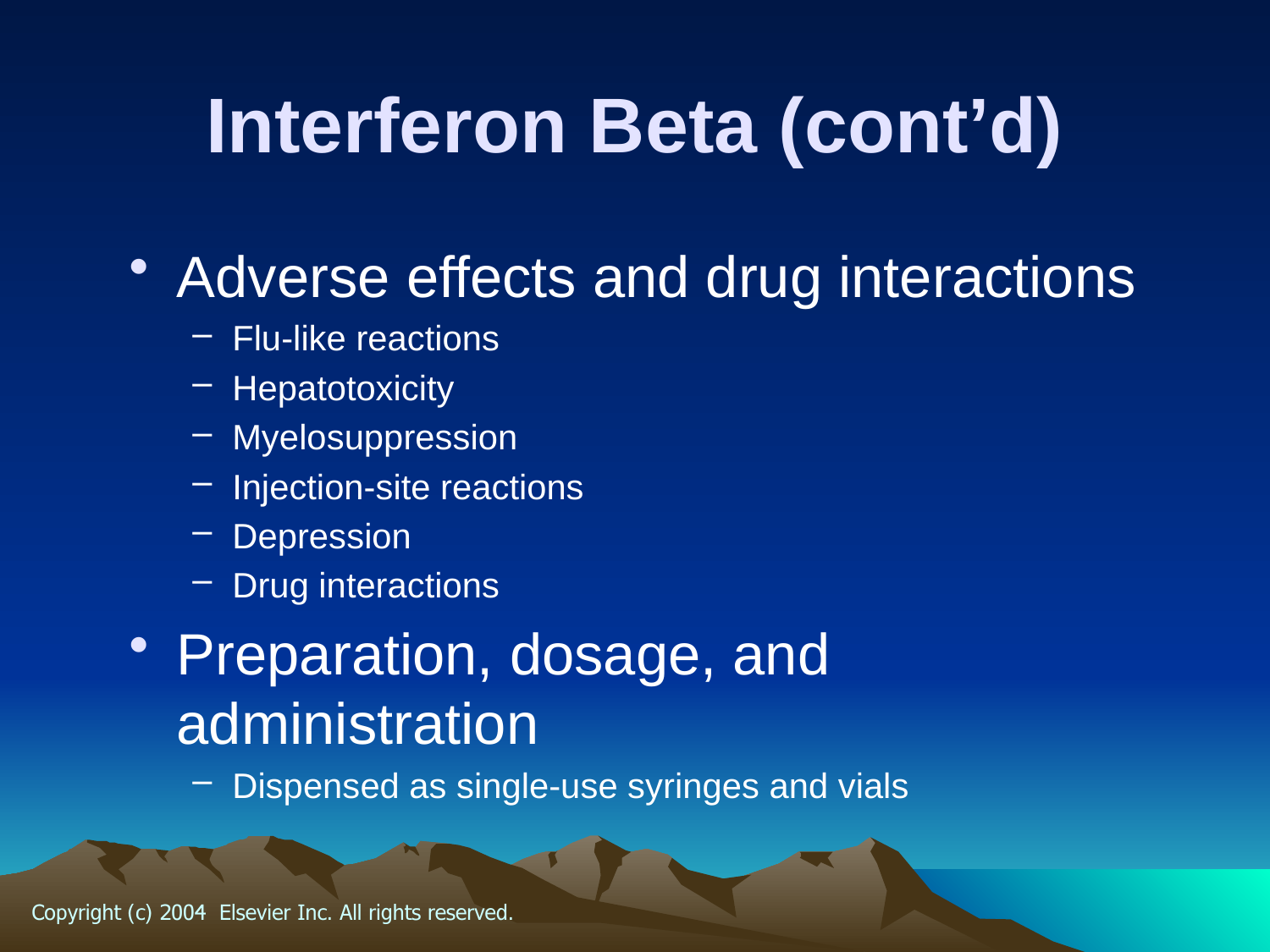

# Interferon Beta (cont’d)
Adverse effects and drug interactions
Flu-like reactions
Hepatotoxicity
Myelosuppression
Injection-site reactions
Depression
Drug interactions
Preparation, dosage, and administration
Dispensed as single-use syringes and vials